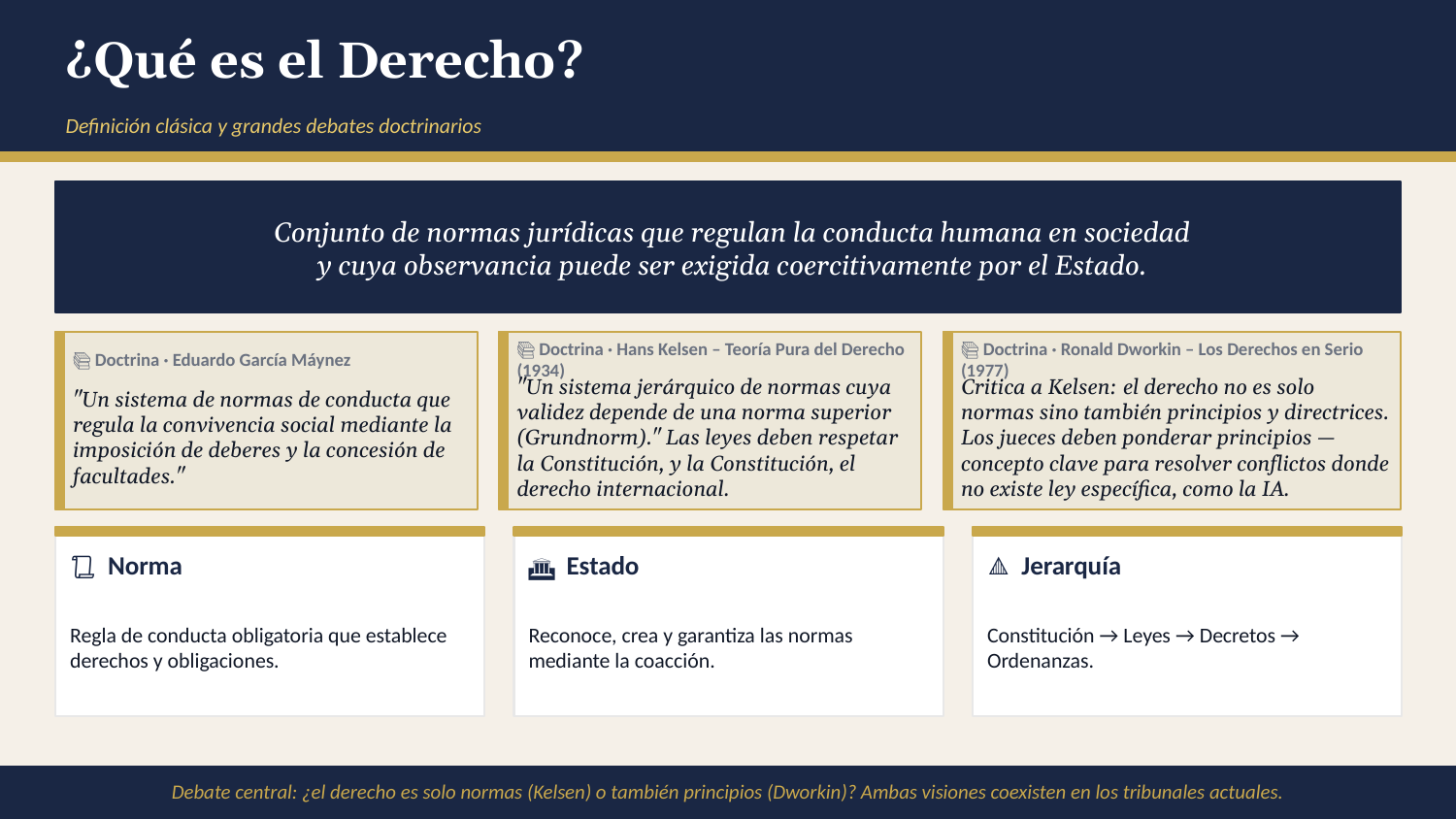

¿Qué es el Derecho?
Definición clásica y grandes debates doctrinarios

Conjunto de normas jurídicas que regulan la conducta humana en sociedad
y cuya observancia puede ser exigida coercitivamente por el Estado.

📚 Doctrina · Eduardo García Máynez
📚 Doctrina · Hans Kelsen – Teoría Pura del Derecho (1934)
📚 Doctrina · Ronald Dworkin – Los Derechos en Serio (1977)
"Un sistema de normas de conducta que regula la convivencia social mediante la imposición de deberes y la concesión de facultades."
"Un sistema jerárquico de normas cuya validez depende de una norma superior (Grundnorm)." Las leyes deben respetar la Constitución, y la Constitución, el derecho internacional.
Critica a Kelsen: el derecho no es solo normas sino también principios y directrices. Los jueces deben ponderar principios — concepto clave para resolver conflictos donde no existe ley específica, como la IA.

📜  Norma
🏛️  Estado
🔺  Jerarquía
Regla de conducta obligatoria que establece derechos y obligaciones.
Reconoce, crea y garantiza las normas mediante la coacción.
Constitución → Leyes → Decretos → Ordenanzas.

Debate central: ¿el derecho es solo normas (Kelsen) o también principios (Dworkin)? Ambas visiones coexisten en los tribunales actuales.